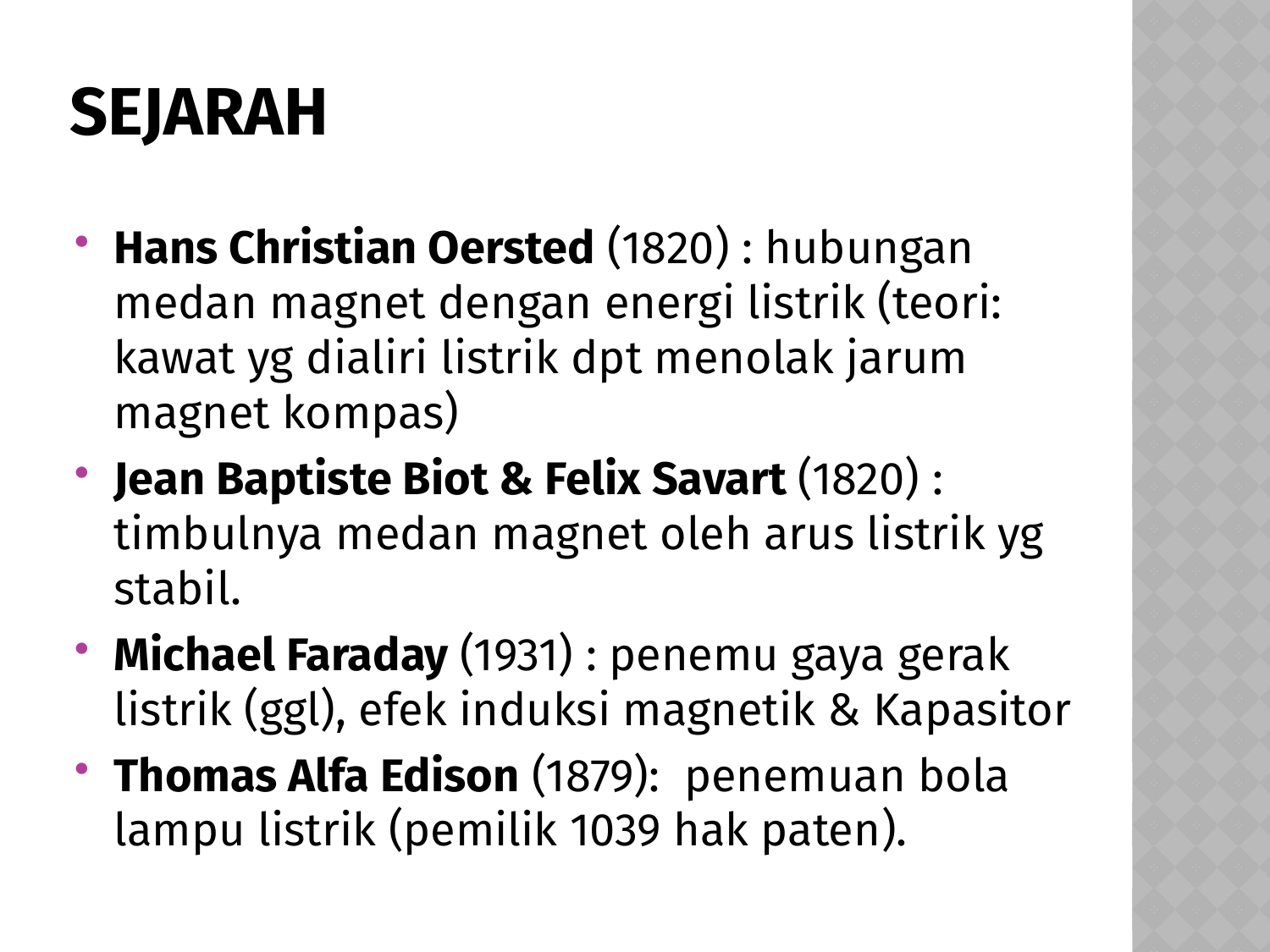

# Sejarah
Hans Christian Oersted (1820) : hubungan medan magnet dengan energi listrik (teori: kawat yg dialiri listrik dpt menolak jarum magnet kompas)
Jean Baptiste Biot & Felix Savart (1820) :        timbulnya medan magnet oleh arus listrik yg stabil.
Michael Faraday (1931) : penemu gaya gerak listrik (ggl), efek induksi magnetik & Kapasitor
Thomas Alfa Edison (1879):  penemuan bola lampu listrik (pemilik 1039 hak paten).